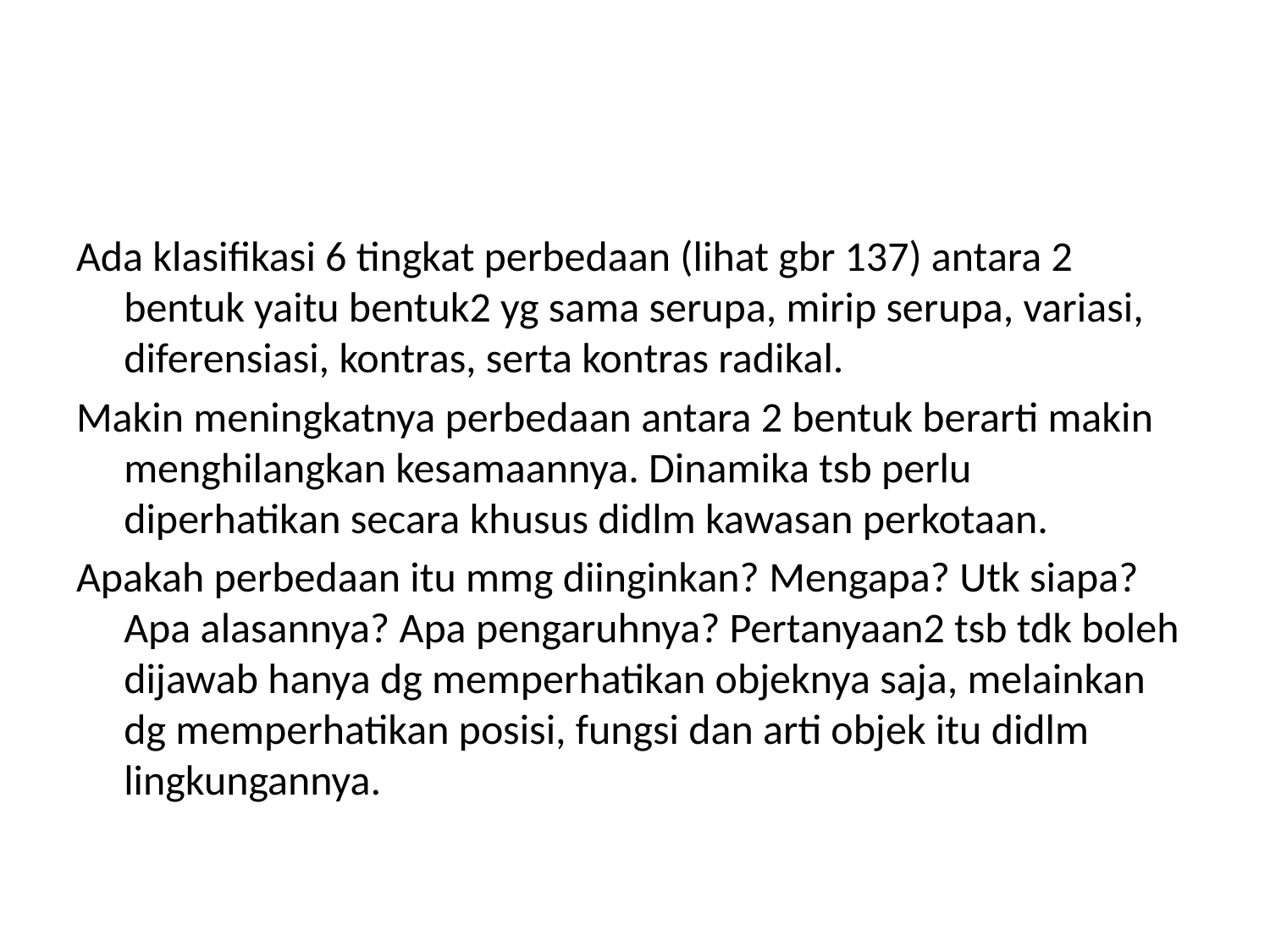

#
Ada klasifikasi 6 tingkat perbedaan (lihat gbr 137) antara 2 bentuk yaitu bentuk2 yg sama serupa, mirip serupa, variasi, diferensiasi, kontras, serta kontras radikal.
Makin meningkatnya perbedaan antara 2 bentuk berarti makin menghilangkan kesamaannya. Dinamika tsb perlu diperhatikan secara khusus didlm kawasan perkotaan.
Apakah perbedaan itu mmg diinginkan? Mengapa? Utk siapa? Apa alasannya? Apa pengaruhnya? Pertanyaan2 tsb tdk boleh dijawab hanya dg memperhatikan objeknya saja, melainkan dg memperhatikan posisi, fungsi dan arti objek itu didlm lingkungannya.